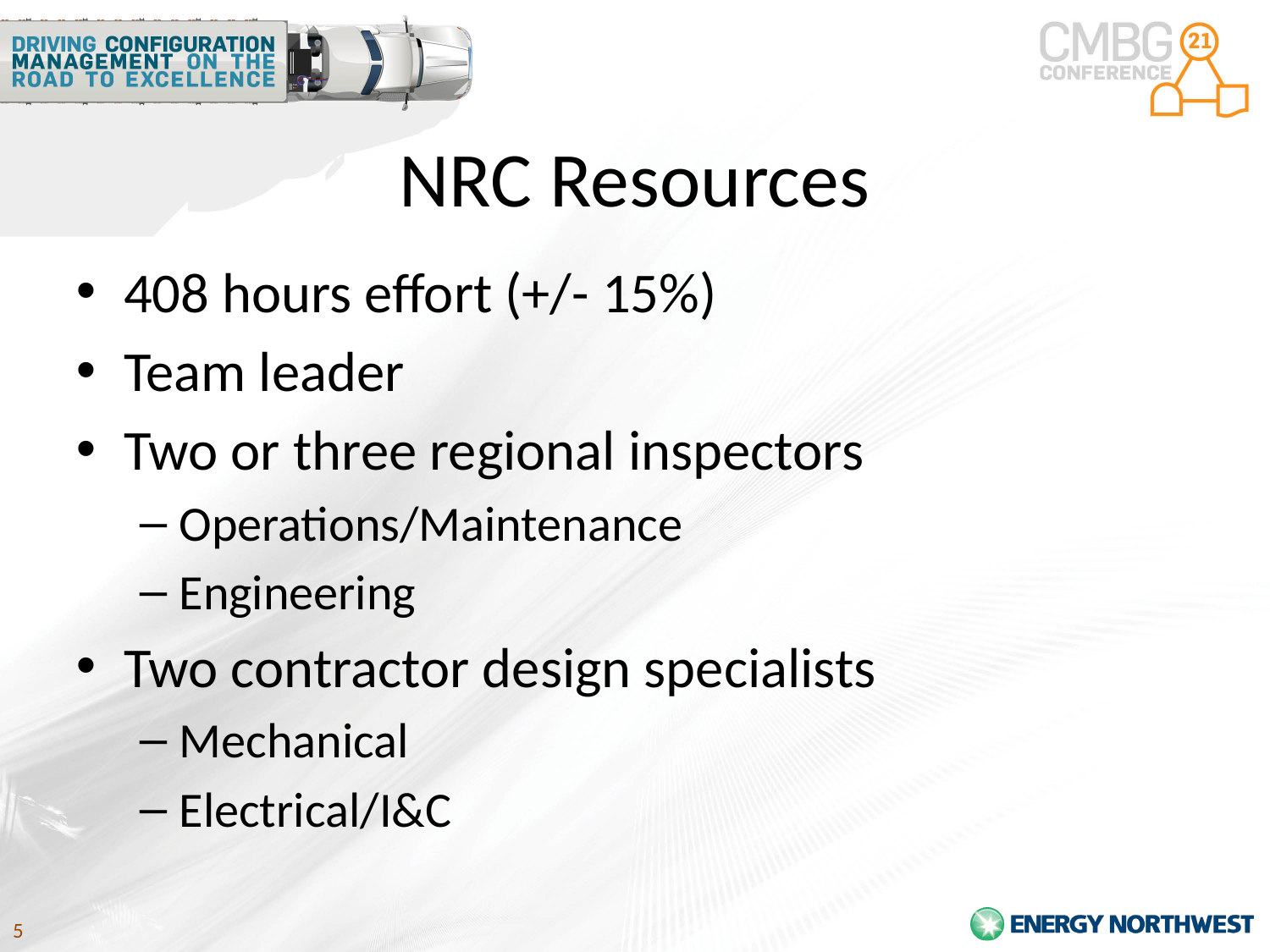

# NRC Resources
408 hours effort (+/- 15%)
Team leader
Two or three regional inspectors
Operations/Maintenance
Engineering
Two contractor design specialists
Mechanical
Electrical/I&C